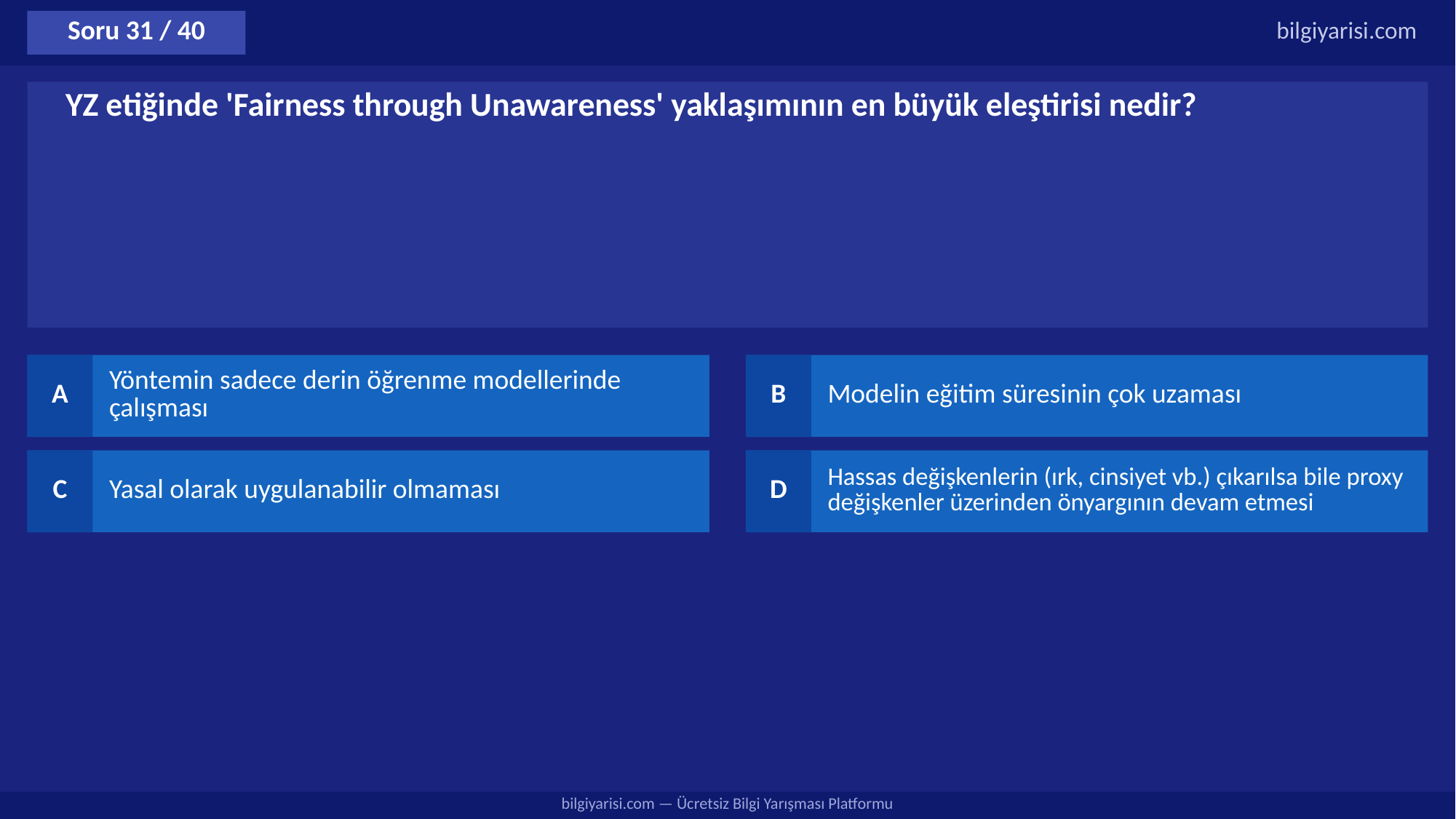

Soru 31 / 40
bilgiyarisi.com

YZ etiğinde 'Fairness through Unawareness' yaklaşımının en büyük eleştirisi nedir?

A
Yöntemin sadece derin öğrenme modellerinde çalışması

B
Modelin eğitim süresinin çok uzaması

C
Yasal olarak uygulanabilir olmaması

D
Hassas değişkenlerin (ırk, cinsiyet vb.) çıkarılsa bile proxy değişkenler üzerinden önyargının devam etmesi
bilgiyarisi.com — Ücretsiz Bilgi Yarışması Platformu